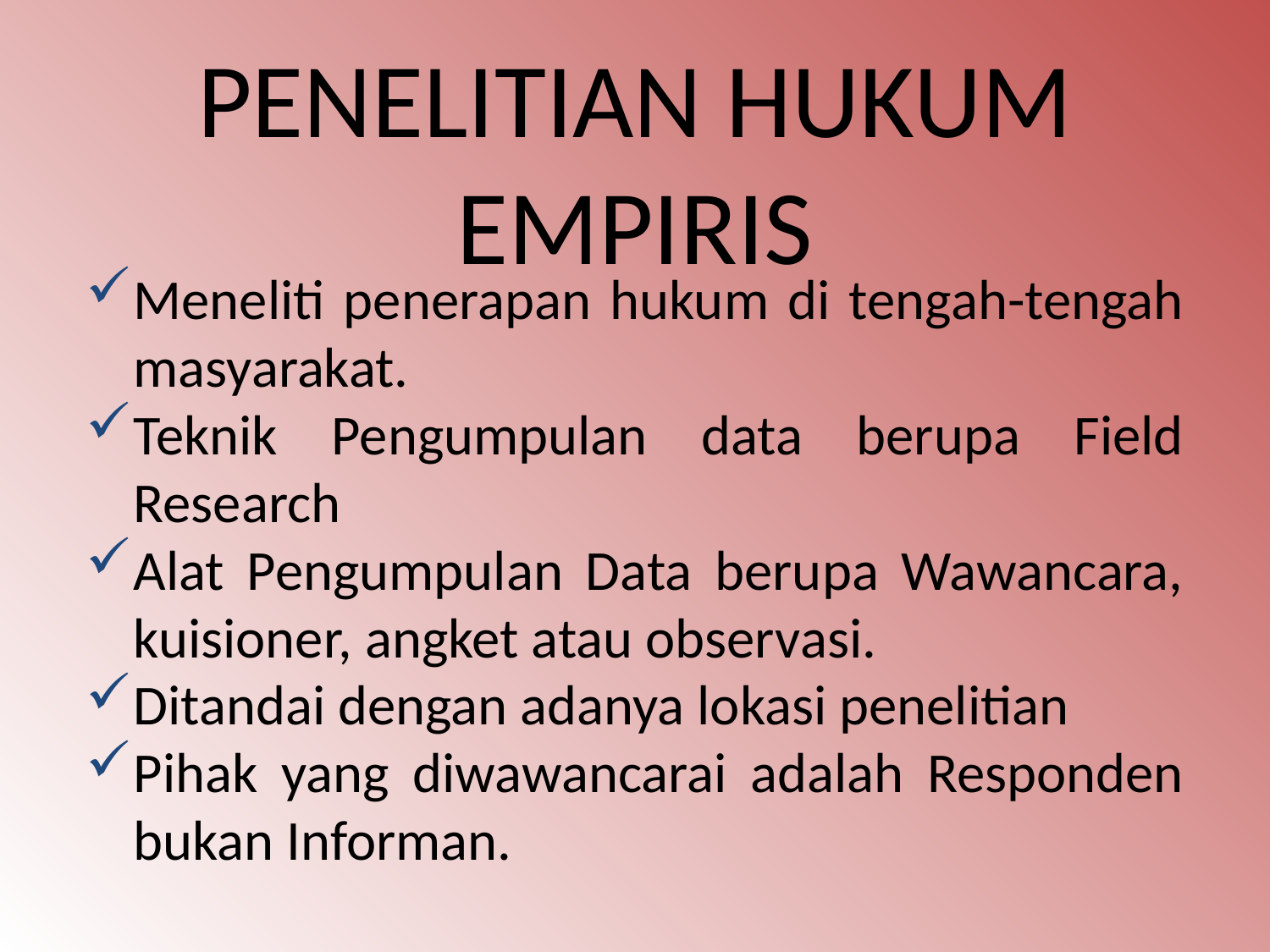

# PENELITIAN HUKUM EMPIRIS
Meneliti penerapan hukum di tengah-tengah masyarakat.
Teknik Pengumpulan data berupa Field Research
Alat Pengumpulan Data berupa Wawancara, kuisioner, angket atau observasi.
Ditandai dengan adanya lokasi penelitian
Pihak yang diwawancarai adalah Responden bukan Informan.